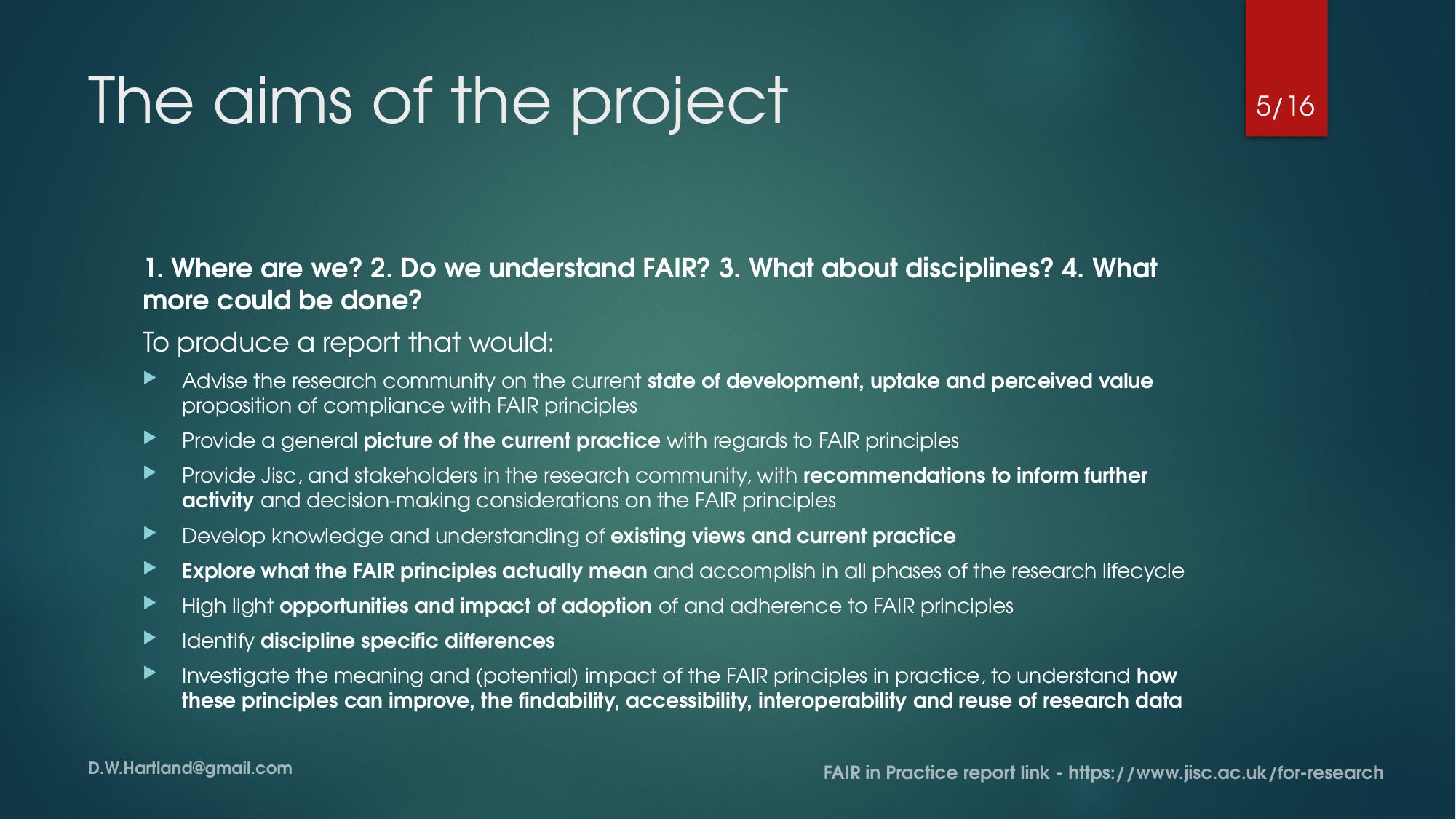

5
# The aims of the project
1. Where are we? 2. Do we understand FAIR? 3. What about disciplines? 4. What more could be done?
To produce a report that would:
Advise the research community on the current state of development, uptake and perceived value proposition of compliance with FAIR principles
Provide a general picture of the current practice with regards to FAIR principles
Provide Jisc, and stakeholders in the research community, with recommendations to inform further activity and decision-making considerations on the FAIR principles
Develop knowledge and understanding of existing views and current practice
Explore what the FAIR principles actually mean and accomplish in all phases of the research lifecycle
High light opportunities and impact of adoption of and adherence to FAIR principles
Identify discipline specific differences
Investigate the meaning and (potential) impact of the FAIR principles in practice, to understand how these principles can improve, the findability, accessibility, interoperability and reuse of research data

FAIR in Practice report link - https://www.jisc.ac.uk/for-research
D.W.Hartland@gmail.com